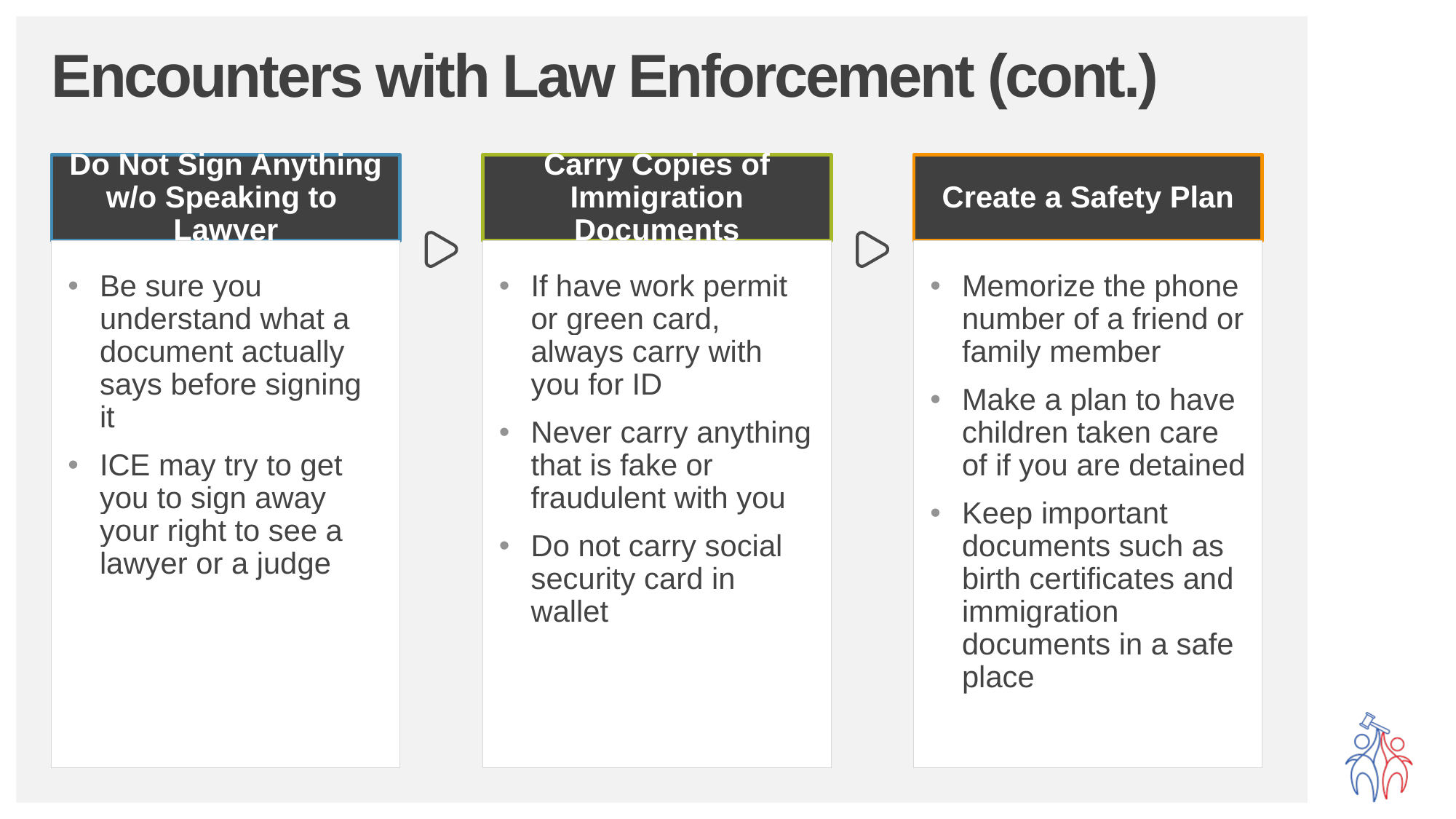

# Encounters with Law Enforcement (cont.)
Do Not Sign Anything w/o Speaking to  Lawyer
Carry Copies of Immigration Documents
Create a Safety Plan
If have work permit or green card, always carry with you for ID
Never carry anything that is fake or fraudulent with you
Do not carry social security card in wallet

Be sure you understand what a document actually says before signing it
ICE may try to get you to sign away your right to see a lawyer or a judge

Memorize the phone number of a friend or family member
Make a plan to have children taken care of if you are detained
Keep important documents such as birth certificates and immigration documents in a safe place